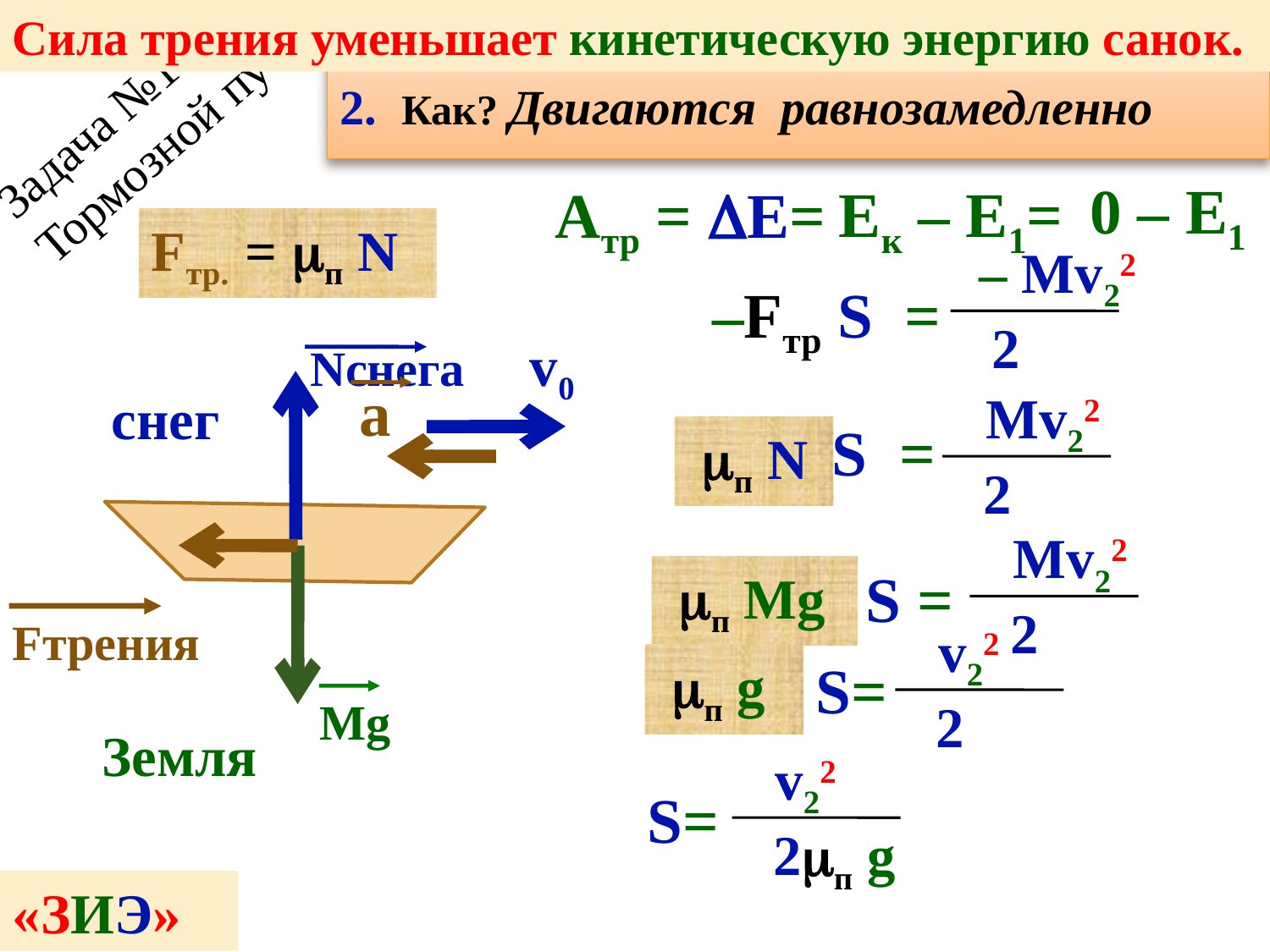

Сила трения уменьшает кинетическую энергию санок.
1.  Что?    Санки
2.  Как? Двигаются  равнозамедленно

Задача №1-12
Тормозной путь
 0 – Е1
 Ек – Е1=
Атр = ΔЕ=
Fтр.  = μп N
– Mv22
  2

–Fтр S  =
v0
Nснега

а

 Mv22
  2

снег
 S  =
 μп N
 Mv22
  2

 S =
 μп Mg
Fтрения

 v22
  2

 μп g
S=
Mg

Земля
 v22
  2μп g

S=
«ЗИЭ»